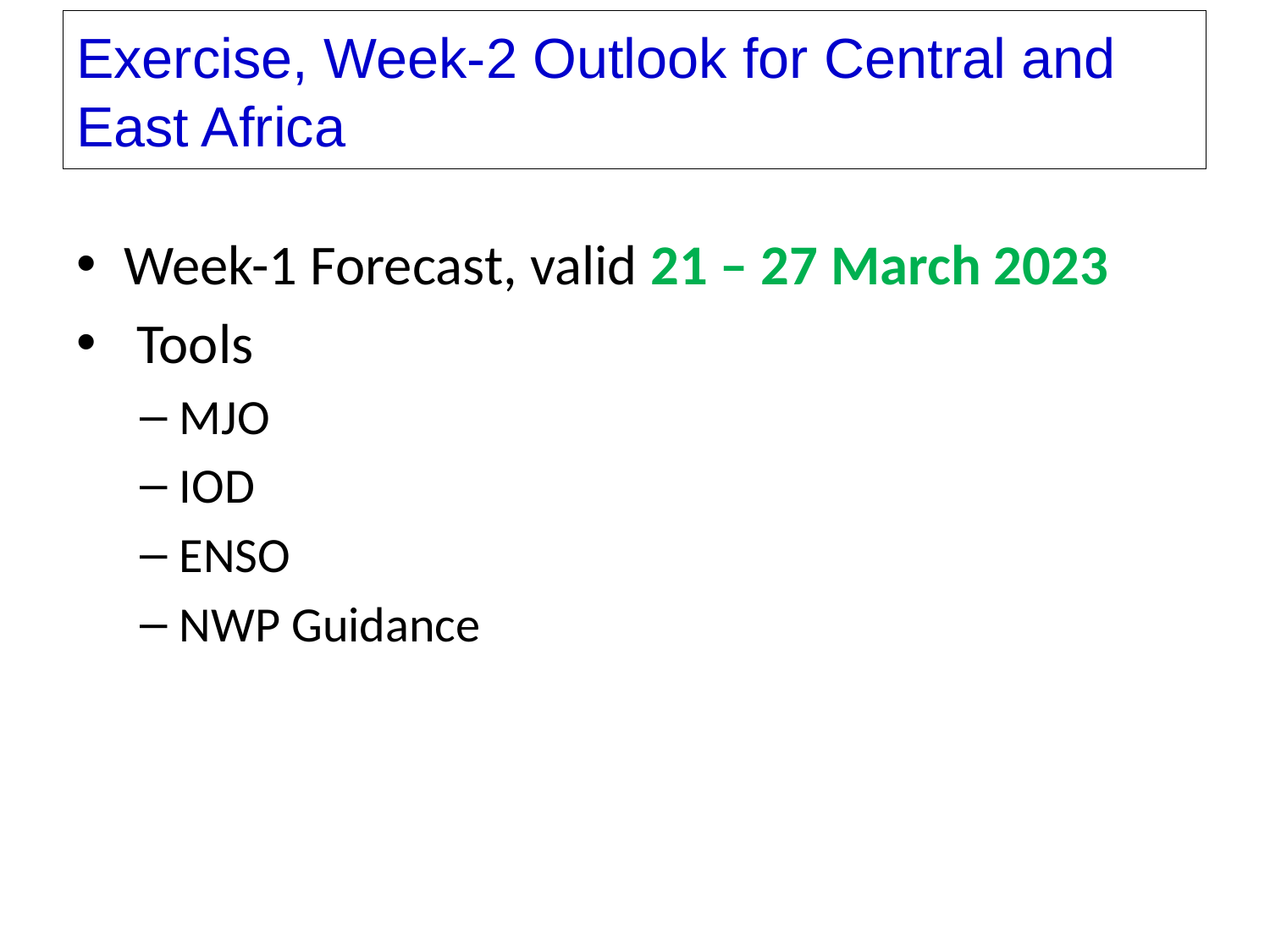

Exercise, Week-2 Outlook for Central and East Africa
Week-1 Forecast, valid 21 – 27 March 2023
 Tools
MJO
IOD
ENSO
NWP Guidance